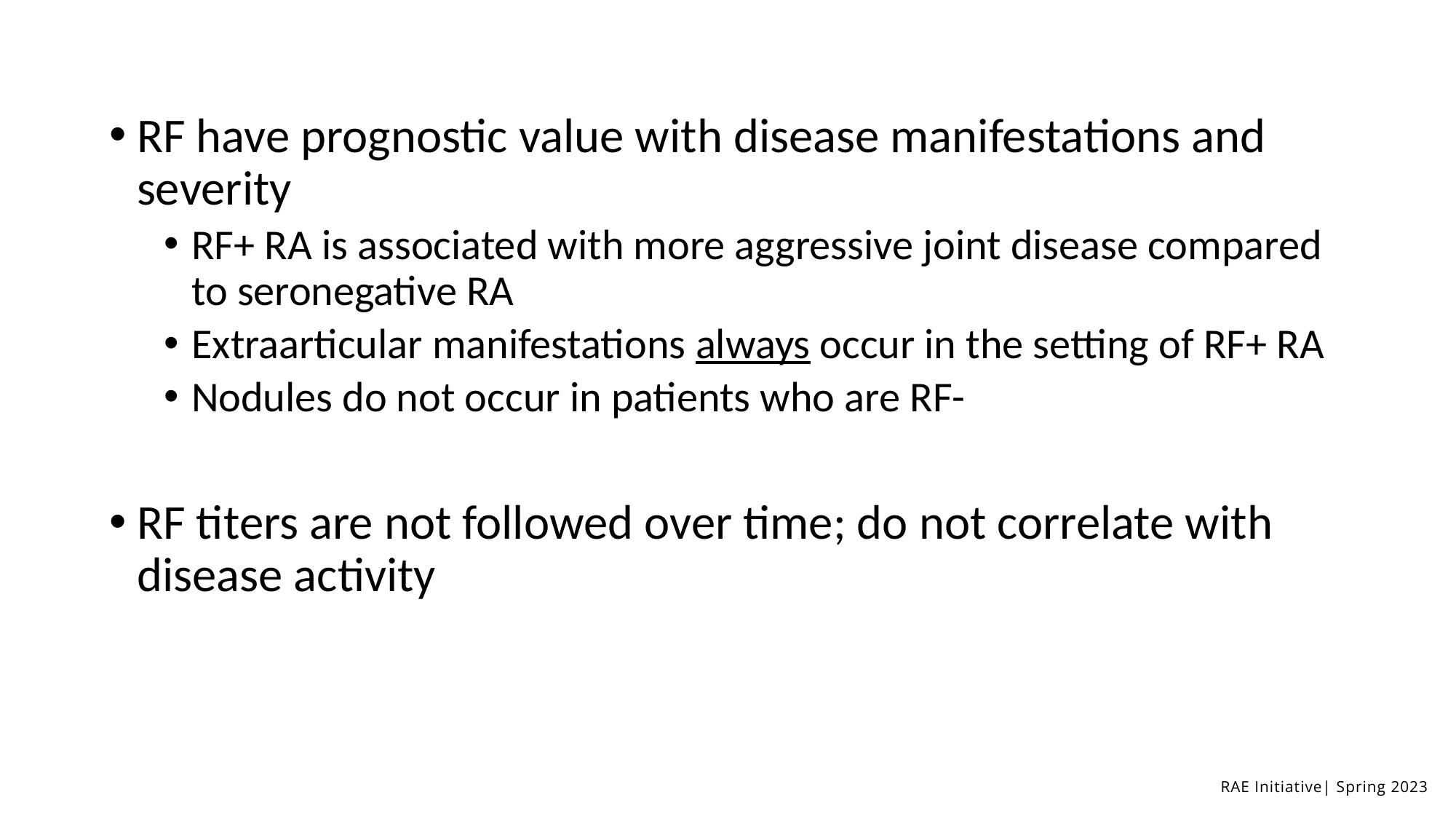

RF have prognostic value with disease manifestations and severity
RF+ RA is associated with more aggressive joint disease compared to seronegative RA
Extraarticular manifestations always occur in the setting of RF+ RA
Nodules do not occur in patients who are RF-

RF titers are not followed over time; do not correlate with disease activity

RAE Initiative| Spring 2023